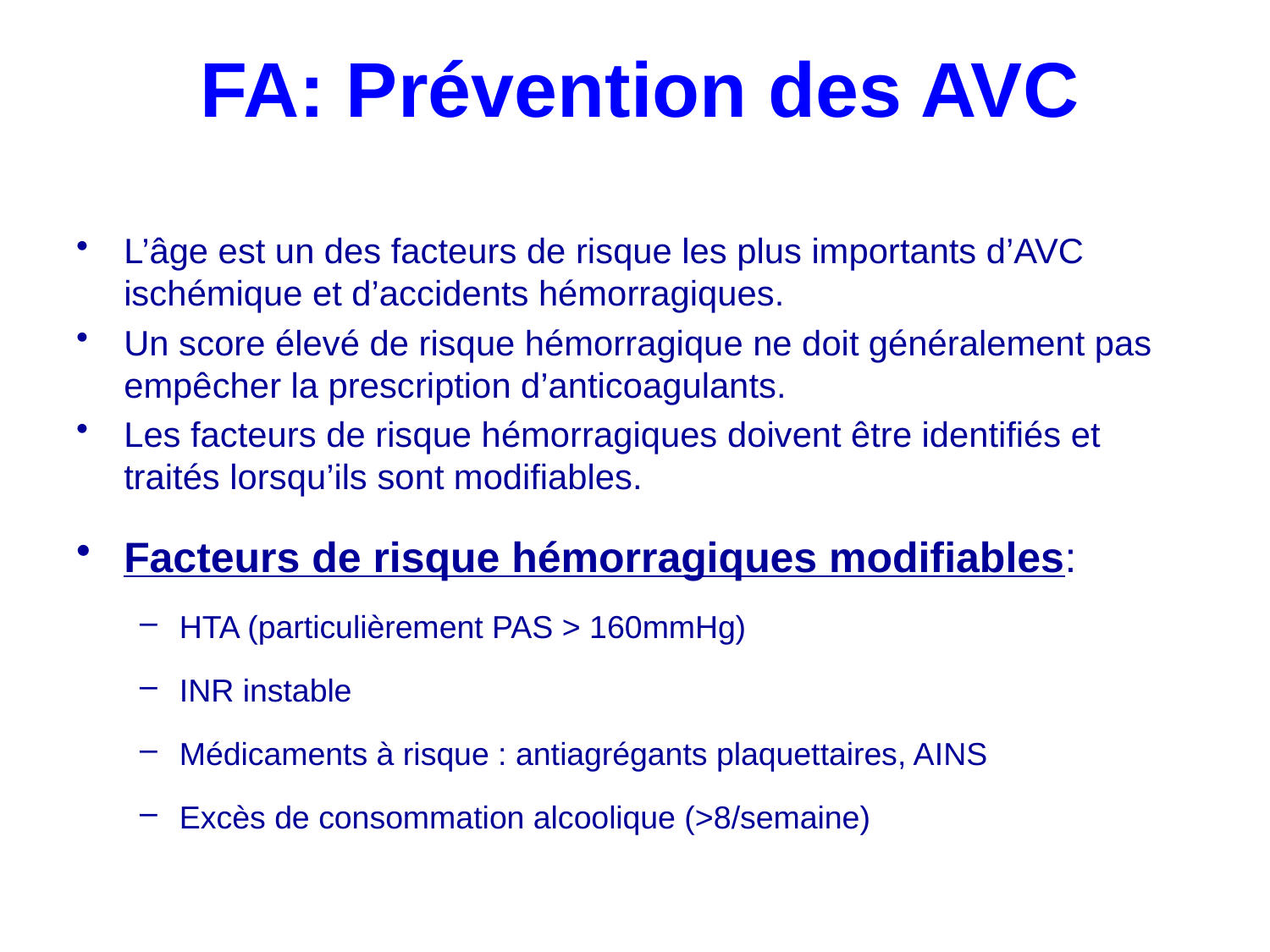

# FA: Prévention des AVC
L’âge est un des facteurs de risque les plus importants d’AVC ischémique et d’accidents hémorragiques.
Un score élevé de risque hémorragique ne doit généralement pas empêcher la prescription d’anticoagulants.
Les facteurs de risque hémorragiques doivent être identifiés et traités lorsqu’ils sont modifiables.
Facteurs de risque hémorragiques modifiables:
HTA (particulièrement PAS > 160mmHg)
INR instable
Médicaments à risque : antiagrégants plaquettaires, AINS
Excès de consommation alcoolique (>8/semaine)